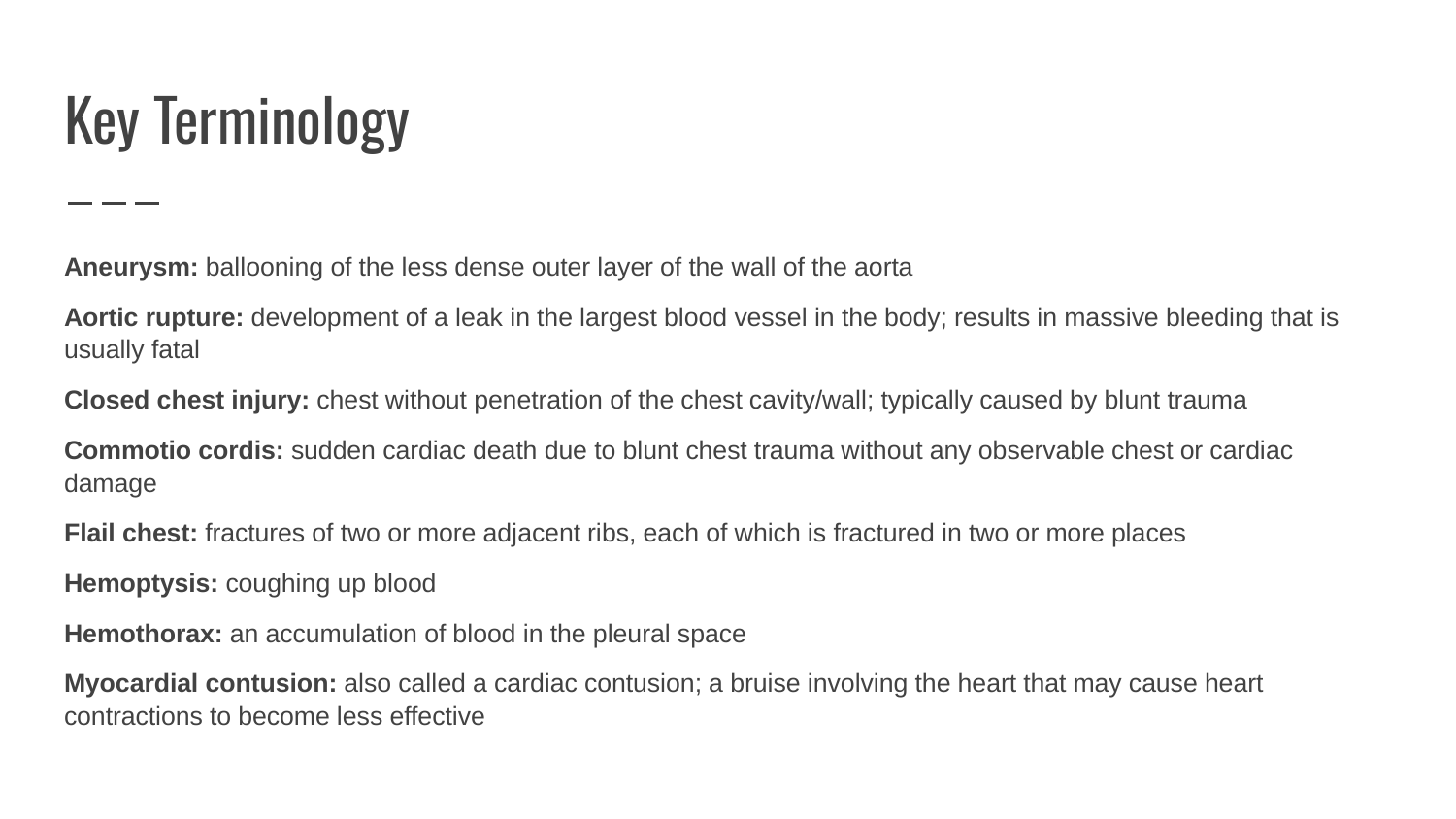

# Key Terminology
Aneurysm: ballooning of the less dense outer layer of the wall of the aorta
Aortic rupture: development of a leak in the largest blood vessel in the body; results in massive bleeding that is usually fatal
Closed chest injury: chest without penetration of the chest cavity/wall; typically caused by blunt trauma
Commotio cordis: sudden cardiac death due to blunt chest trauma without any observable chest or cardiac damage
Flail chest: fractures of two or more adjacent ribs, each of which is fractured in two or more places
Hemoptysis: coughing up blood
Hemothorax: an accumulation of blood in the pleural space
Myocardial contusion: also called a cardiac contusion; a bruise involving the heart that may cause heart contractions to become less effective